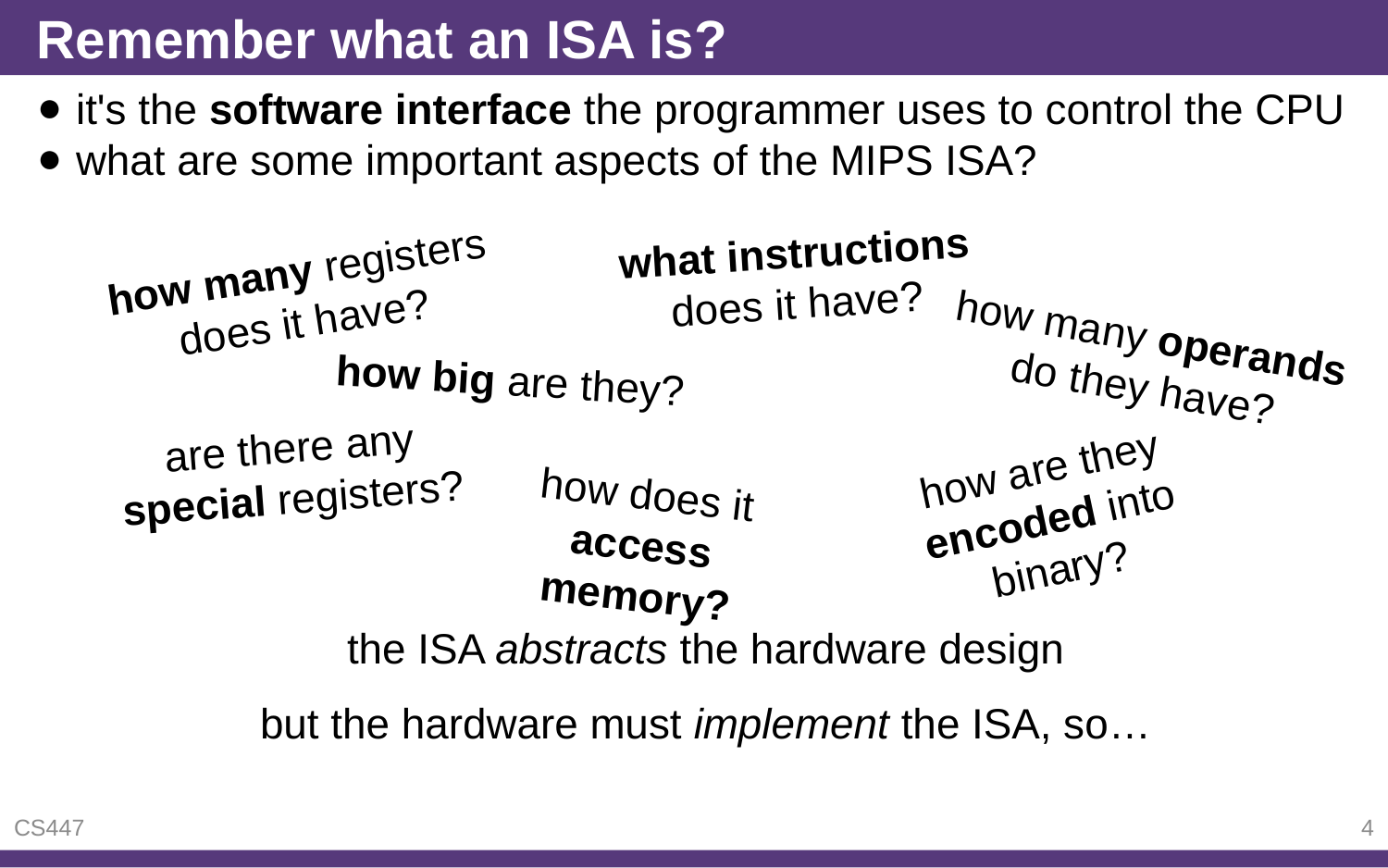

# Remember what an ISA is?
it's the software interface the programmer uses to control the CPU
what are some important aspects of the MIPS ISA?
what instructions does it have?
how many registers does it have?
how many operands do they have?
how big are they?
are there any special registers?
how are they encoded into binary?
how does it access memory?
the ISA abstracts the hardware design
but the hardware must implement the ISA, so…
CS447
4